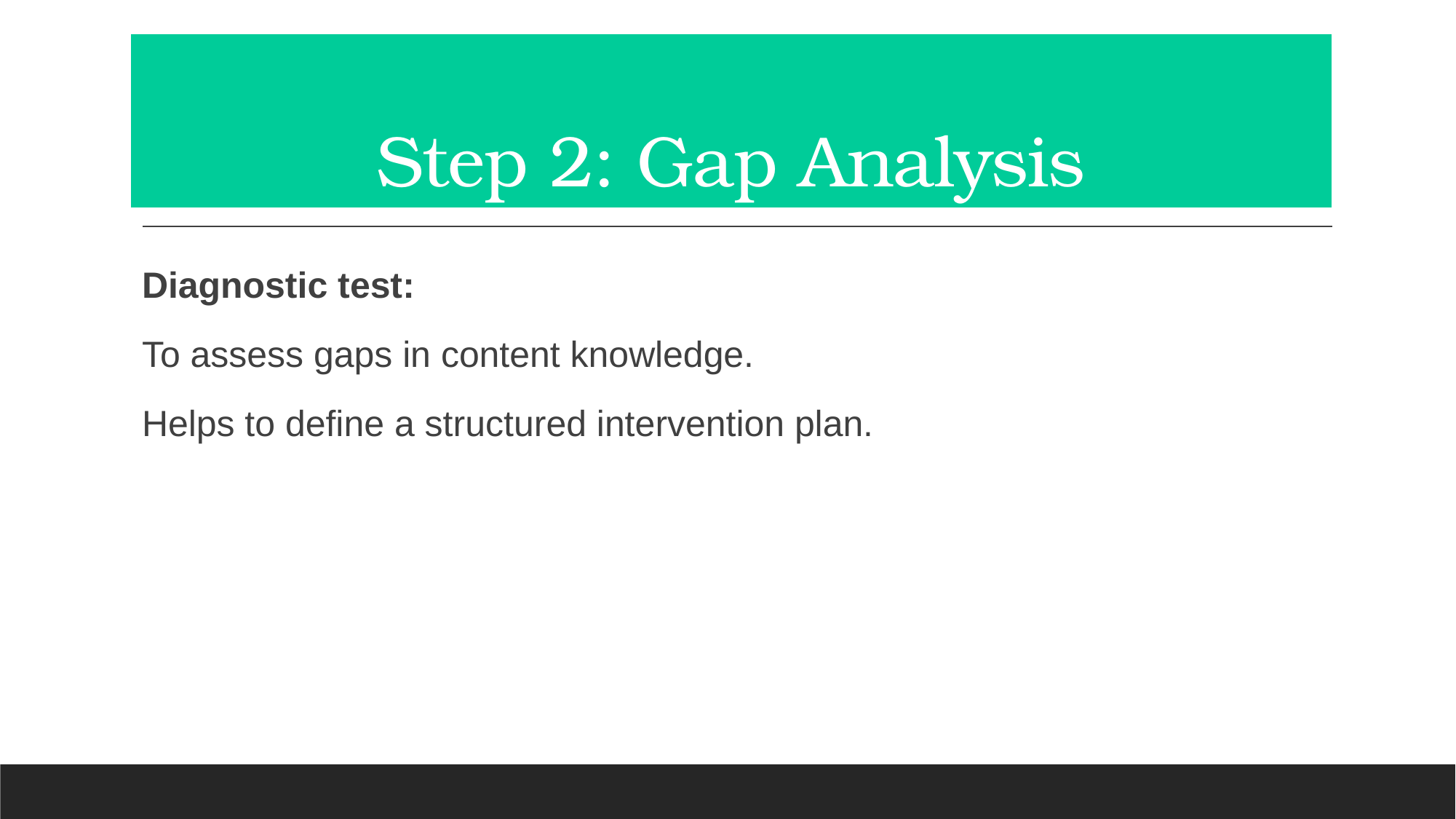

# Step 2: Gap Analysis
Diagnostic test:
To assess gaps in content knowledge.
Helps to define a structured intervention plan.